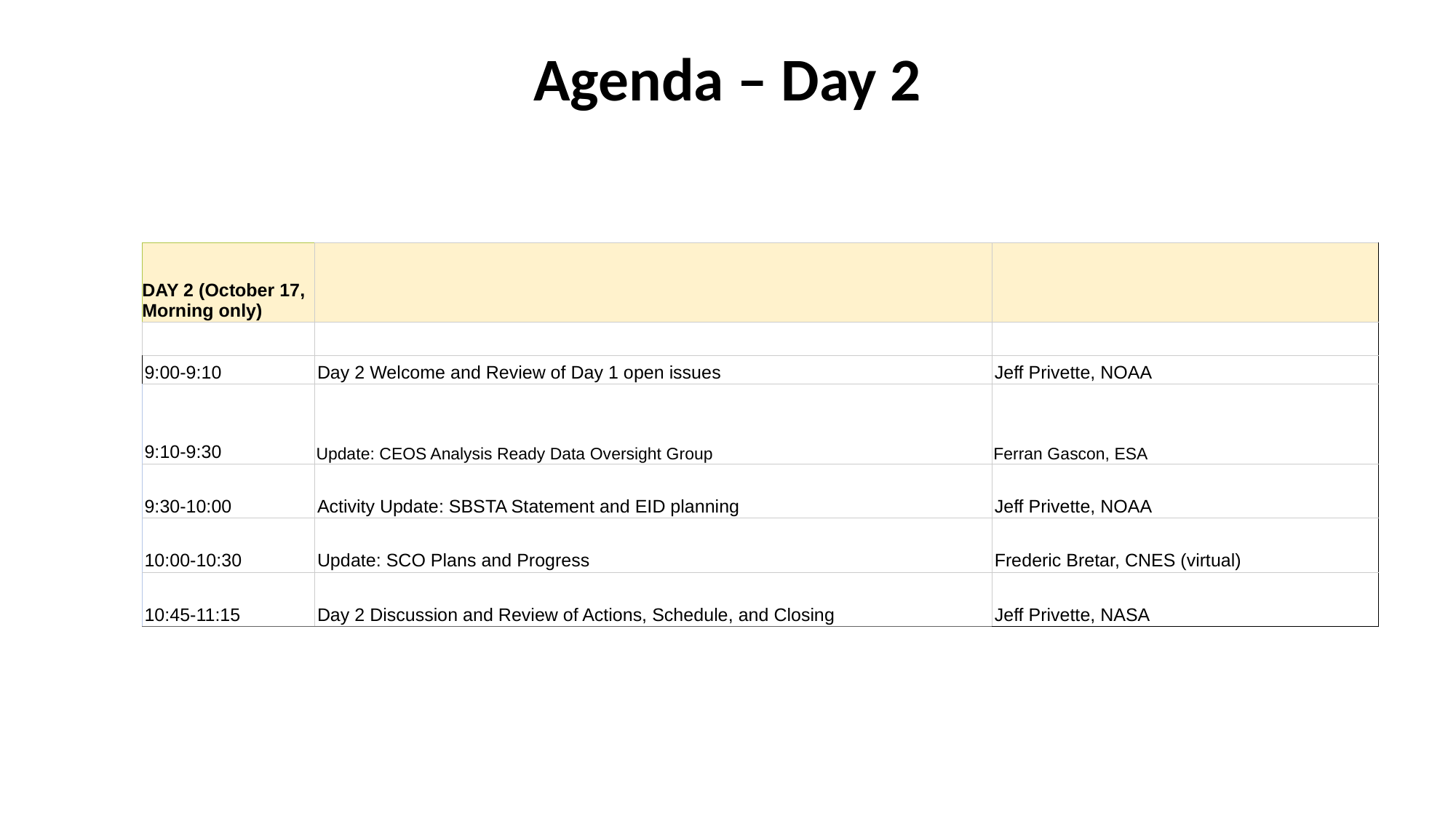

# Agenda – Day 2
| DAY 2 (October 17, Morning only) |  |  |
| --- | --- | --- |
|  |  |  |
| 9:00-9:10 | Day 2 Welcome and Review of Day 1 open issues | Jeff Privette, NOAA |
| 9:10-9:30 | Update: CEOS Analysis Ready Data Oversight Group | Ferran Gascon, ESA |
| 9:30-10:00 | Activity Update: SBSTA Statement and EID planning | Jeff Privette, NOAA |
| 10:00-10:30 | Update: SCO Plans and Progress | Frederic Bretar, CNES (virtual) |
| 10:45-11:15 | Day 2 Discussion and Review of Actions, Schedule, and Closing | Jeff Privette, NASA |